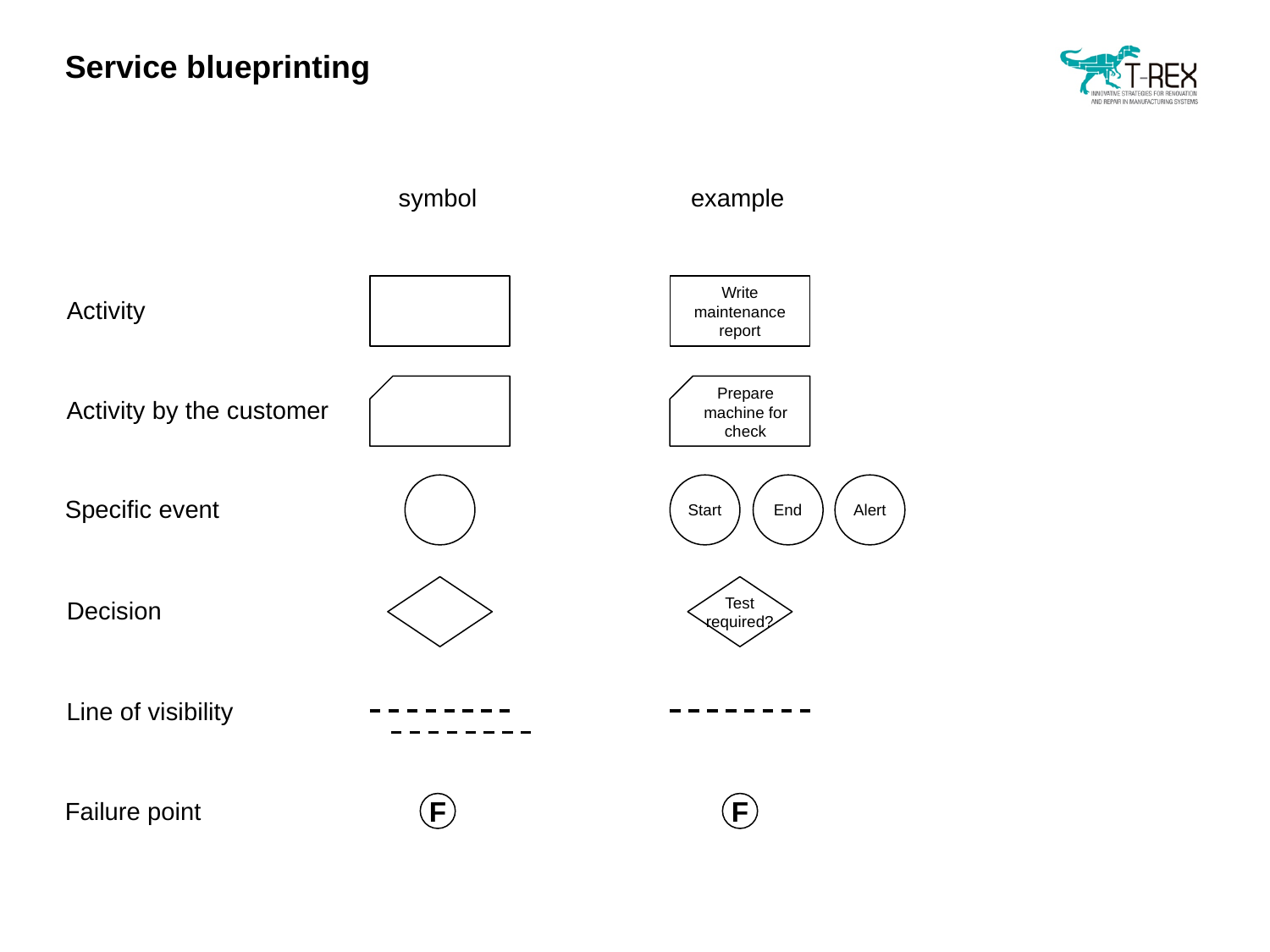

# Service blueprinting
example
symbol
Write maintenance report

Activity
Prepare machine for check

Activity by the customer
Start

End
Alert
Specific event
Test
required?

Decision
Line of visibility
Failure point
F
F